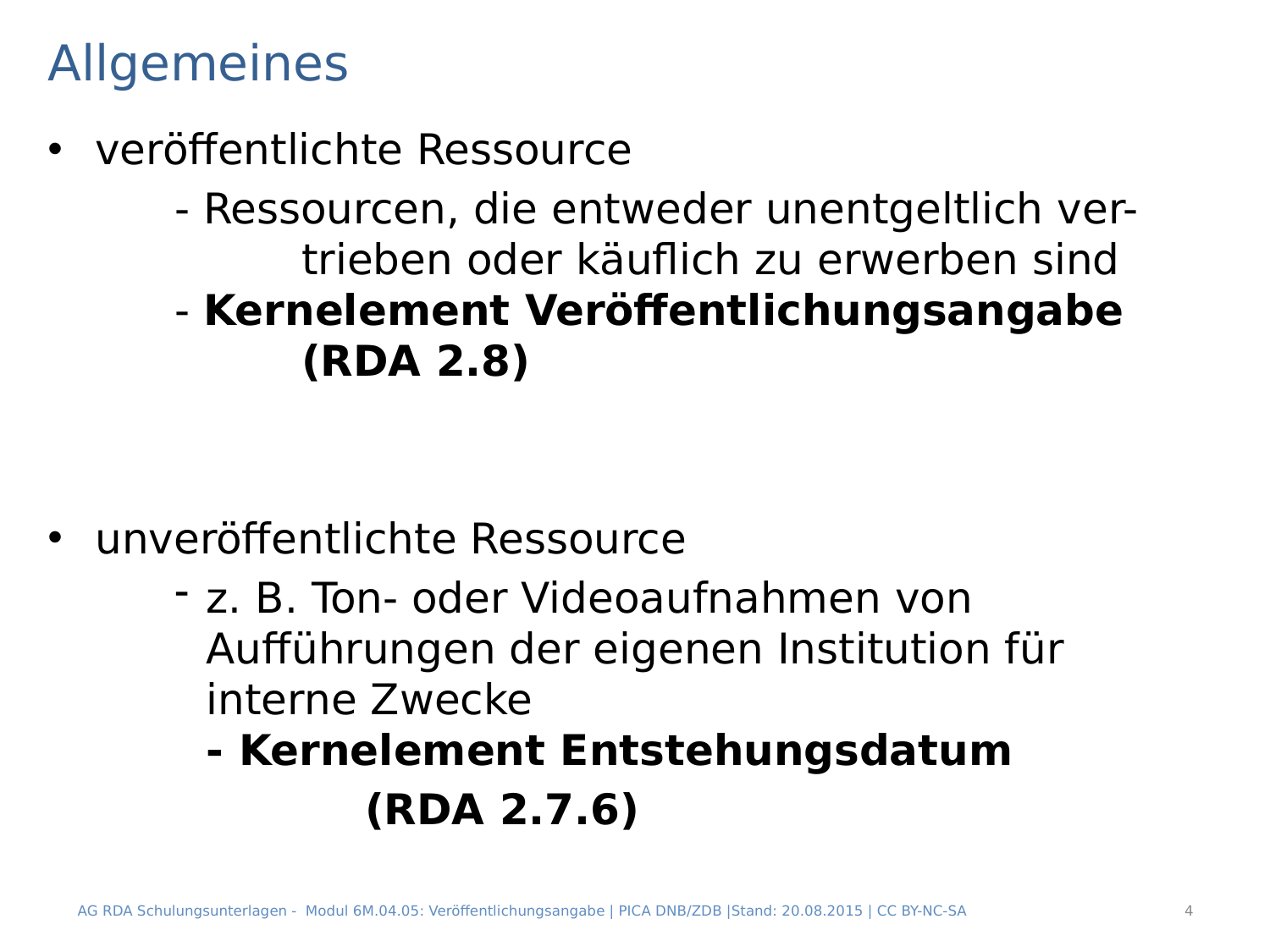

# Allgemeines
veröffentlichte Ressource
	- Ressourcen, die entweder unentgeltlich ver- 	   		trieben oder käuflich zu erwerben sind
	- Kernelement Veröffentlichungsangabe 	  		(RDA 2.8)

unveröffentlichte Ressource
z. B. Ton- oder Videoaufnahmen von 	Aufführungen der eigenen Institution für 	interne Zwecke
- Kernelement Entstehungsdatum
	(RDA 2.7.6)

AG RDA Schulungsunterlagen -  Modul 6M.04.05: Veröffentlichungsangabe | PICA DNB/ZDB |Stand: 20.08.2015 | CC BY-NC-SA
4